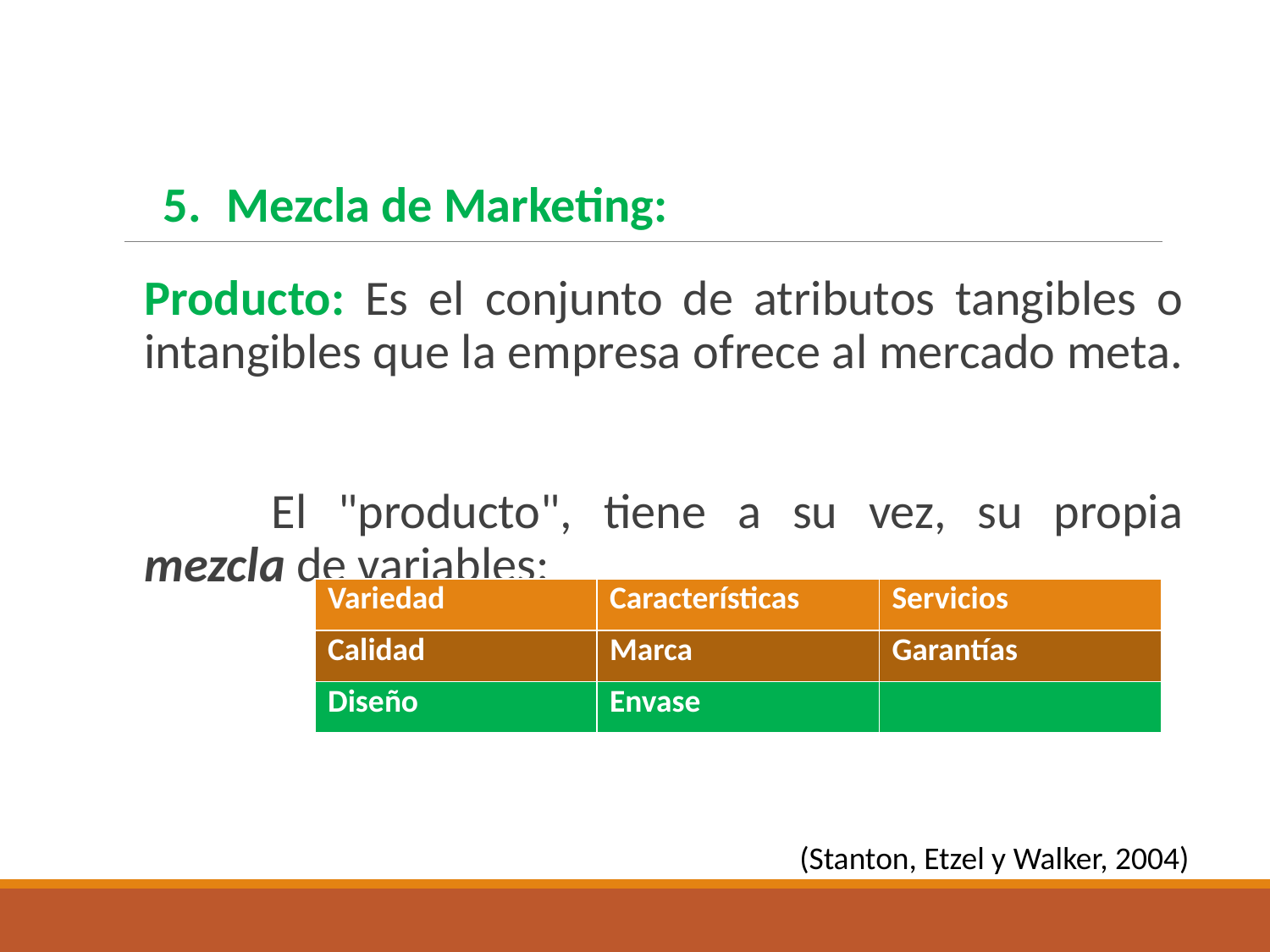

Mezcla de Marketing:
	Producto: Es el conjunto de atributos tangibles o intangibles que la empresa ofrece al mercado meta.
	El "producto", tiene a su vez, su propia mezcla de variables:

| Variedad | Características | Servicios |
| --- | --- | --- |
| Calidad | Marca | Garantías |
| Diseño | Envase |  |
(Stanton, Etzel y Walker, 2004)